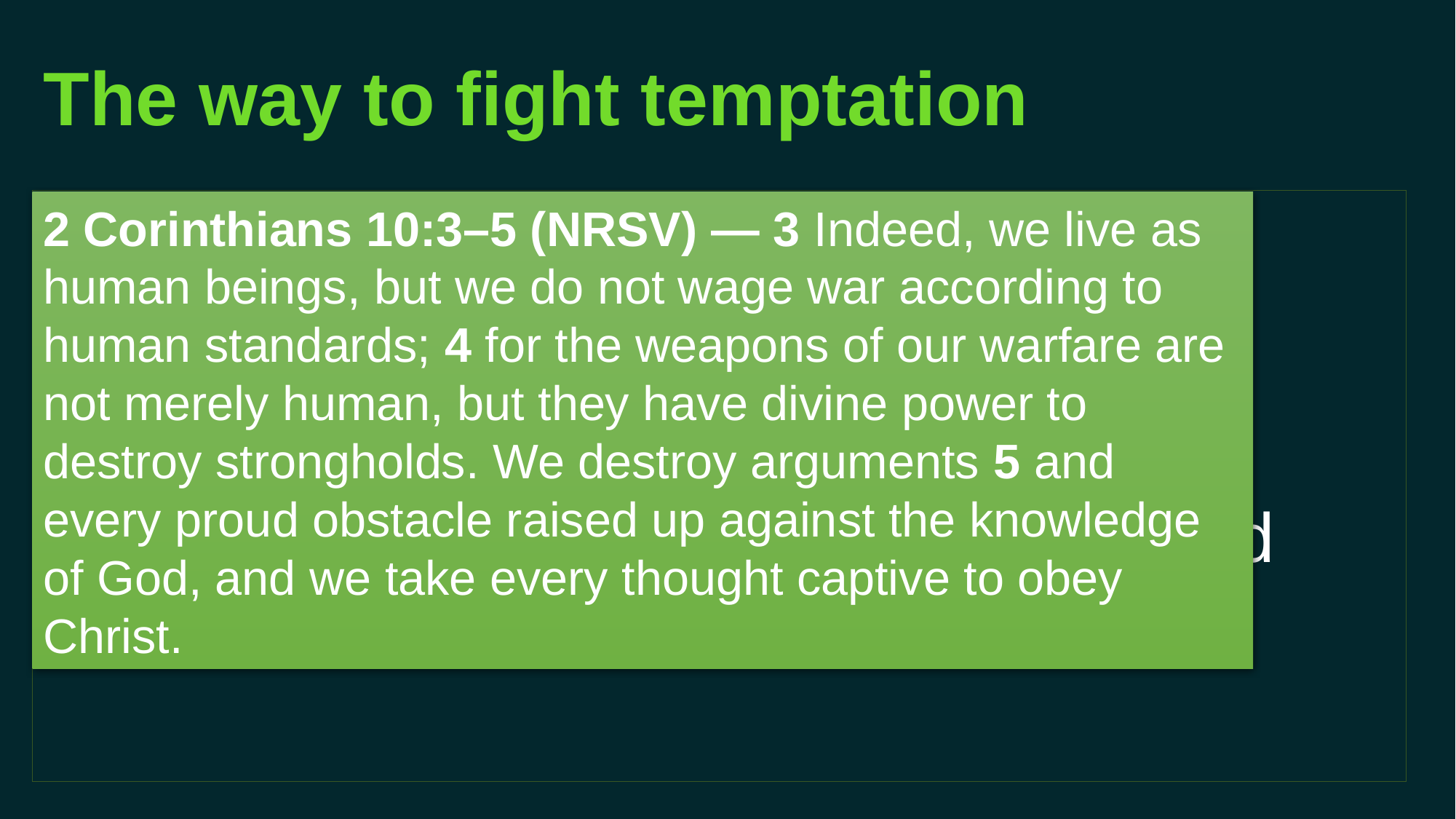

# The way to fight temptation
Understand temptation is not sin
Be knowledgeable in the Scriptures
Be on guard
Understand this a battle for the mind

2 Corinthians 10:3–5 (NRSV) — 3 Indeed, we live as human beings, but we do not wage war according to human standards; 4 for the weapons of our warfare are not merely human, but they have divine power to destroy strongholds. We destroy arguments 5 and every proud obstacle raised up against the knowledge of God, and we take every thought captive to obey Christ.